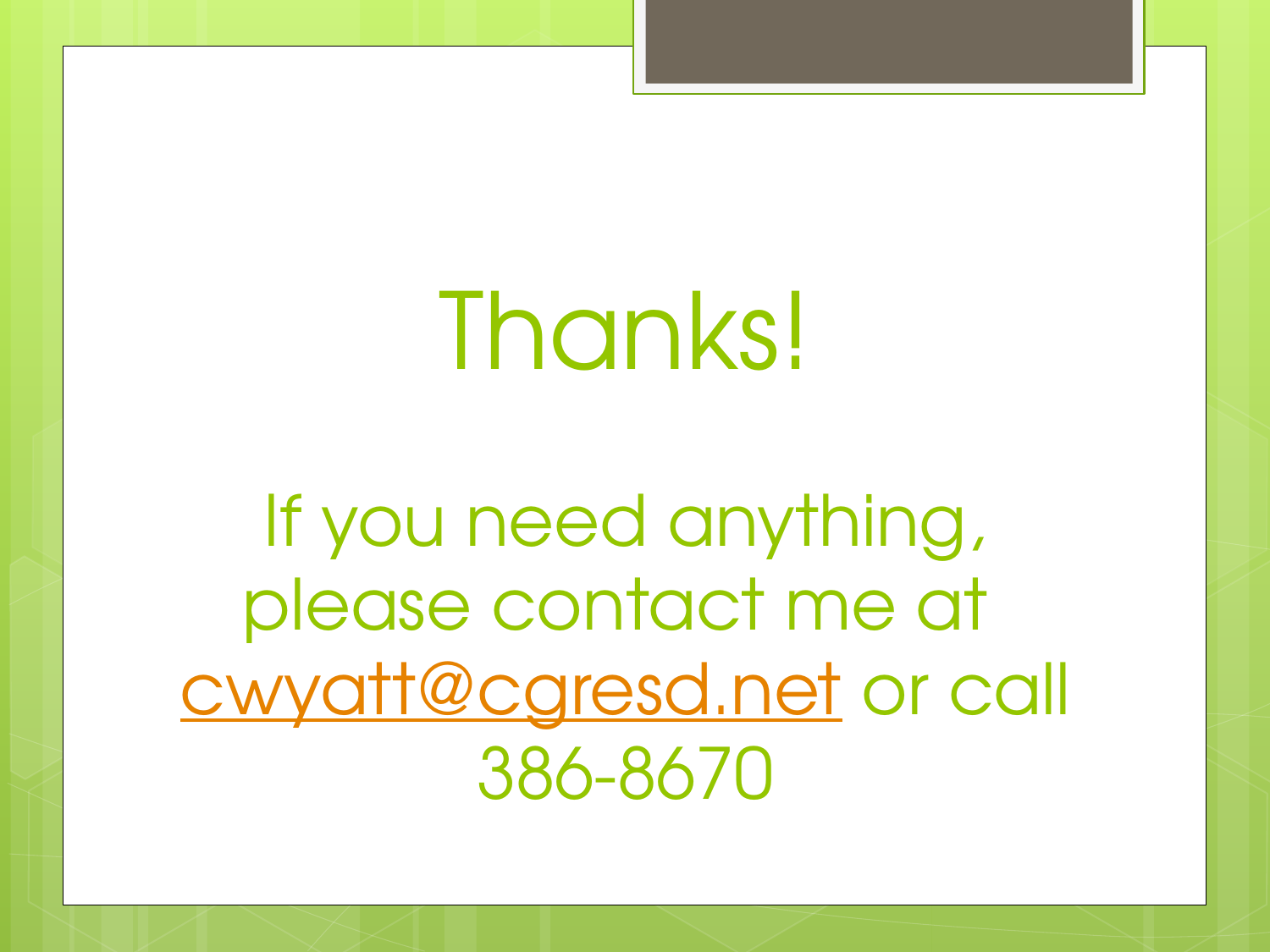

# Thanks! If you need anything, please contact me at cwyatt@cgresd.net or call 386-8670